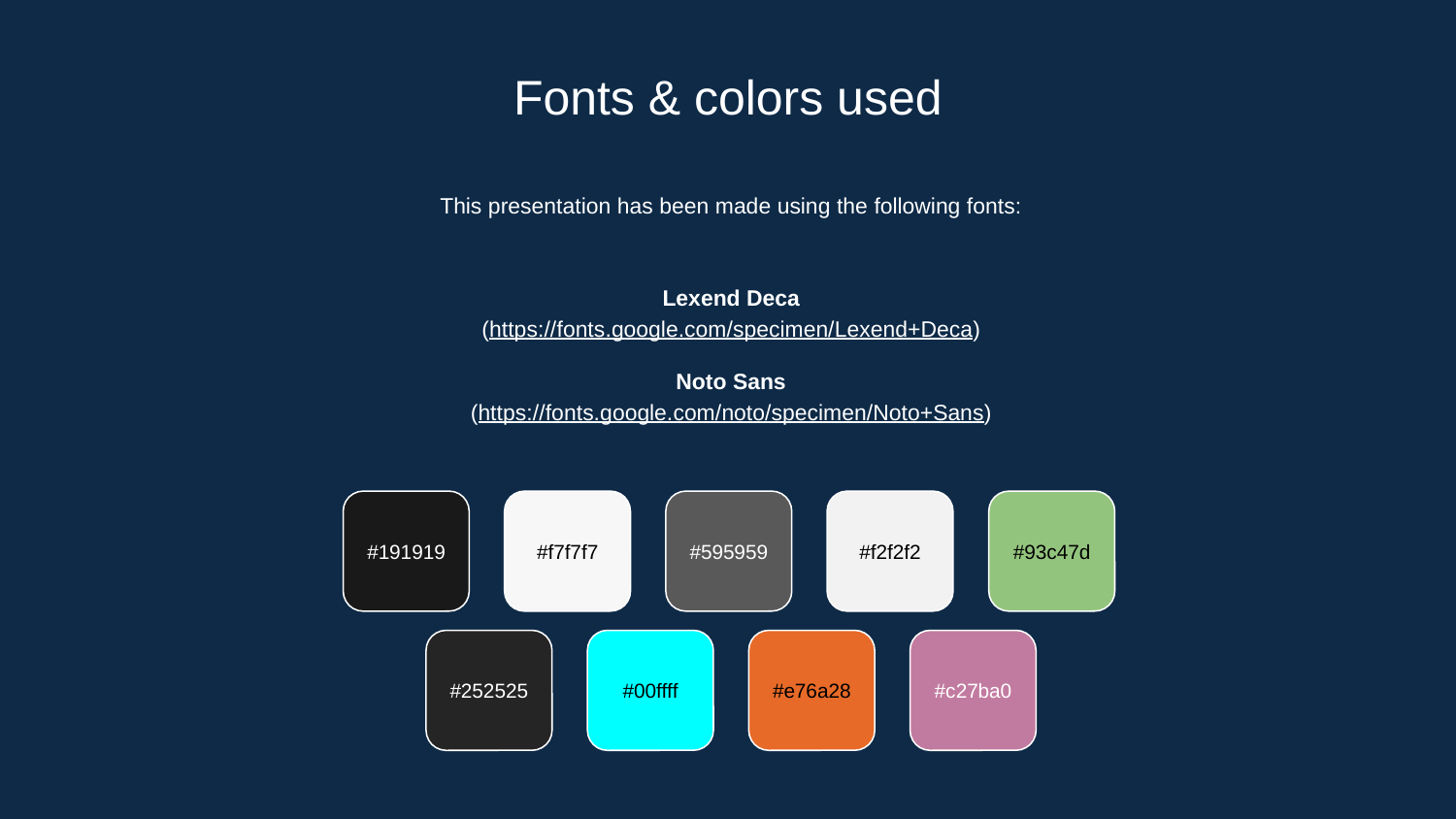

# Fonts & colors used
This presentation has been made using the following fonts:

Lexend Deca
(https://fonts.google.com/specimen/Lexend+Deca)

Noto Sans
(https://fonts.google.com/noto/specimen/Noto+Sans)

#191919
#f7f7f7
#595959
#f2f2f2
#93c47d

#252525
#00ffff
#e76a28
#c27ba0